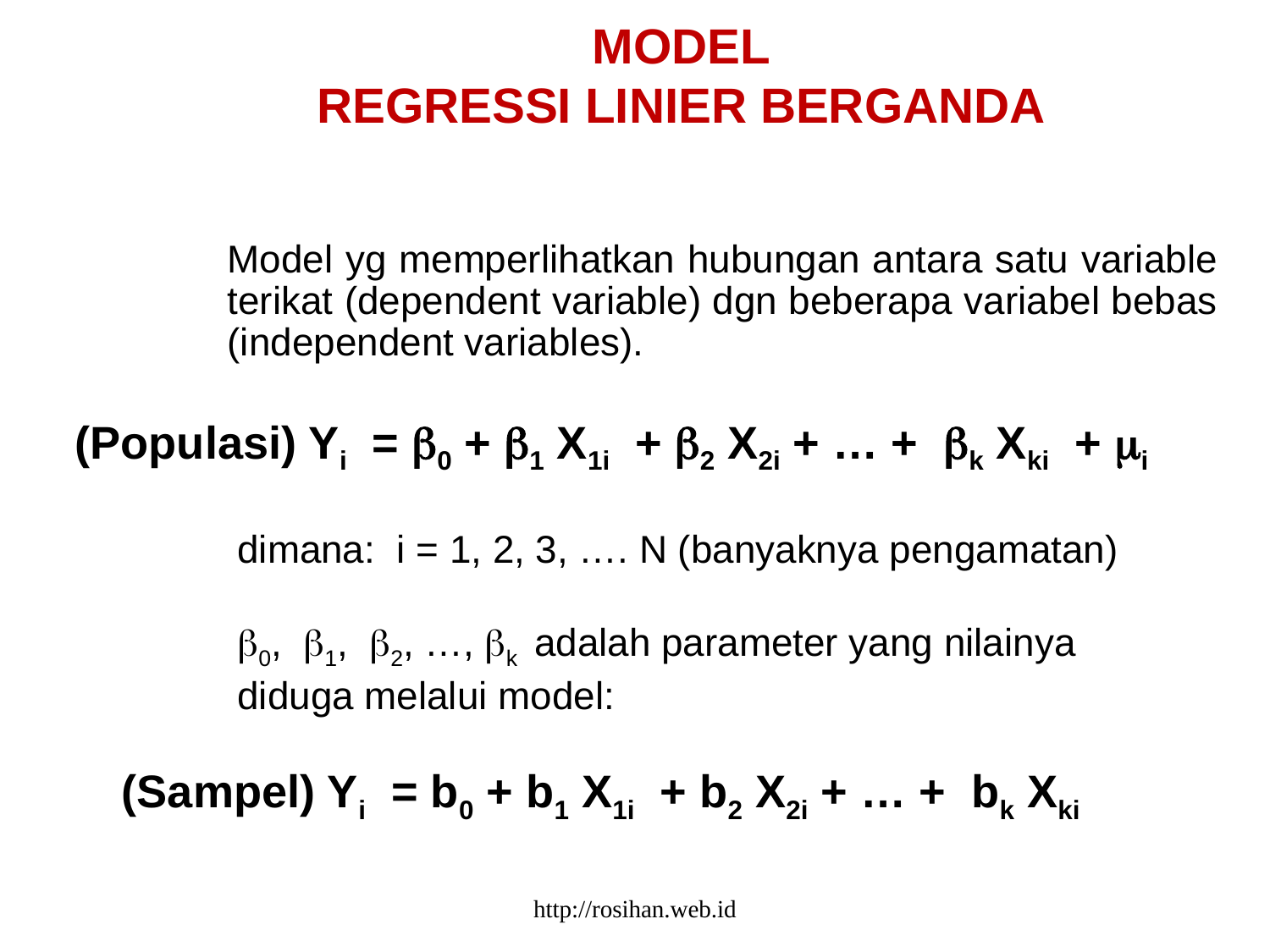

MODEL
REGRESSI LINIER BERGANDA
Model yg memperlihatkan hubungan antara satu variable terikat (dependent variable) dgn beberapa variabel bebas (independent variables).
 (Populasi) Yi  = β0 + β1 X1i  + β2 X2i + … +  βk Xki  + μi
dimana:  i = 1, 2, 3, …. N (banyaknya pengamatan)

β0,  β1,  β2, …, βk  adalah parameter yang nilainya diduga melalui model:
 (Sampel) Yi  = b0 + b1 X1i  + b2 X2i + … +  bk Xki
http://rosihan.web.id